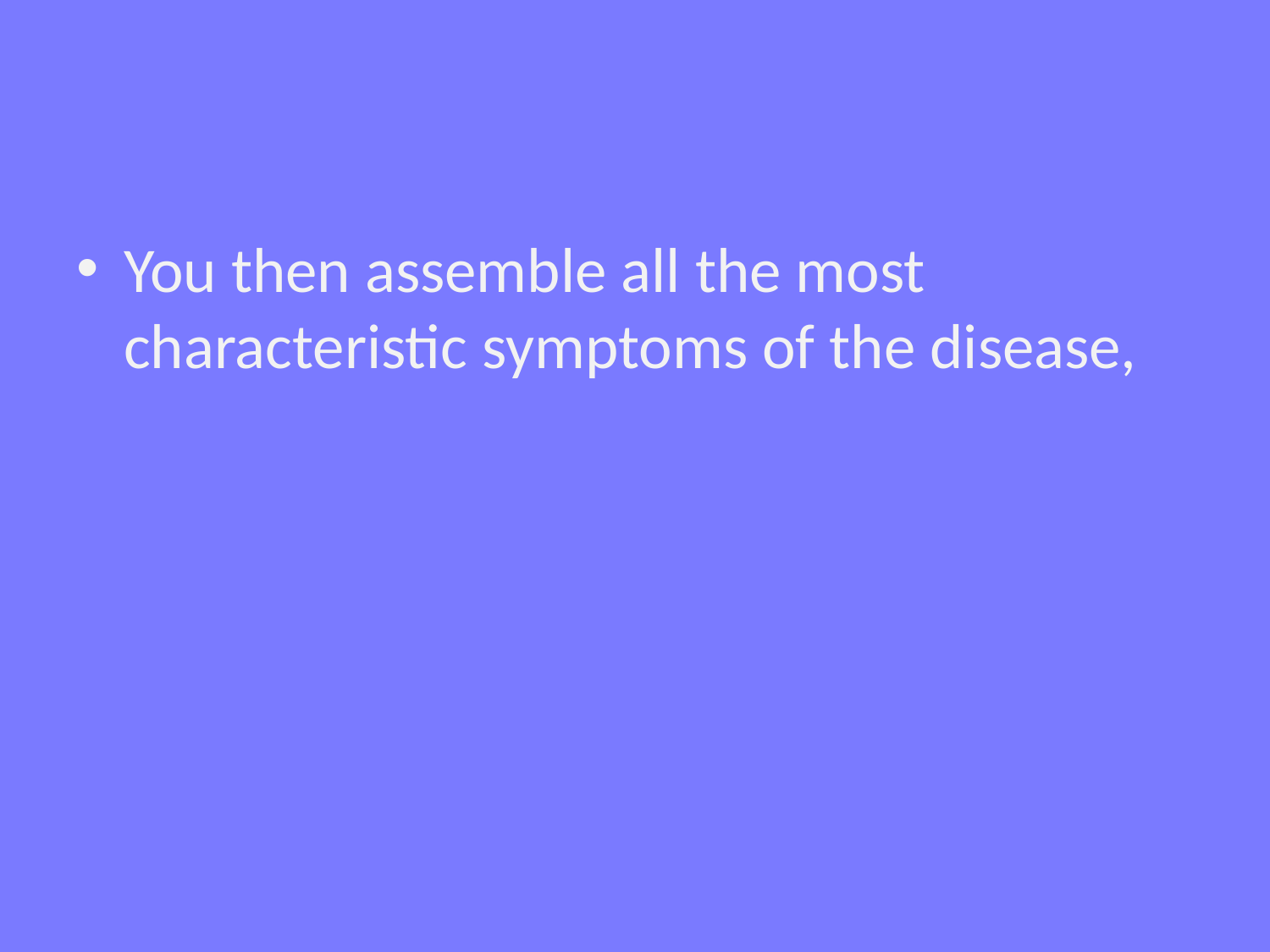

#
You then assemble all the most characteristic symptoms of the disease,